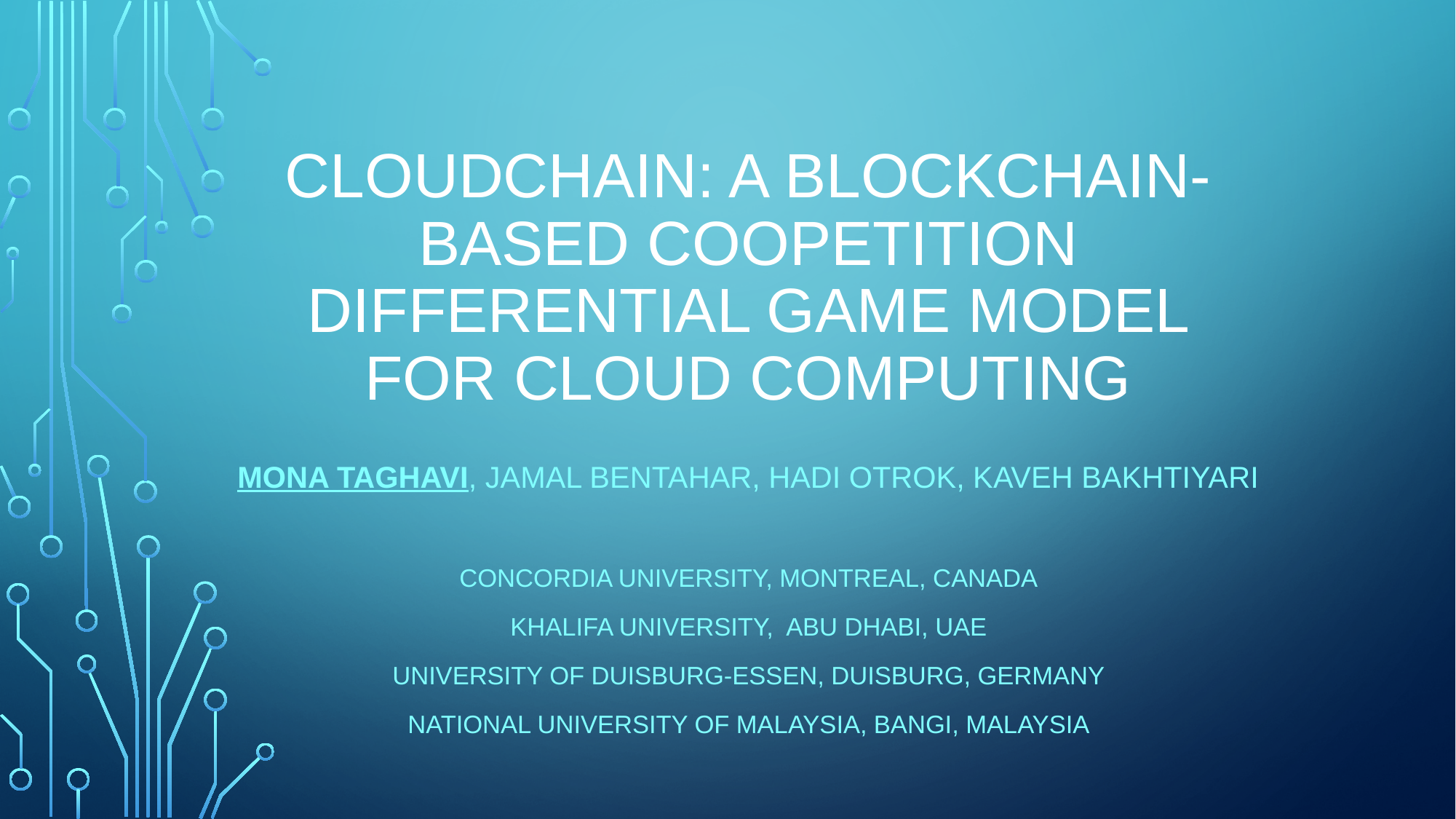

# Cloudchain: a Blockchain-based Coopetition Differential Game Model for Cloud Computing
Mona Taghavi, Jamal Bentahar, Hadi Otrok, Kaveh Bakhtiyari

Concordia University, Montreal, Canada
Khalifa university,  Abu dhabi, UAE
University of Duisburg-Essen, Duisburg, Germany
National university of malaysia, bangi, malaysia